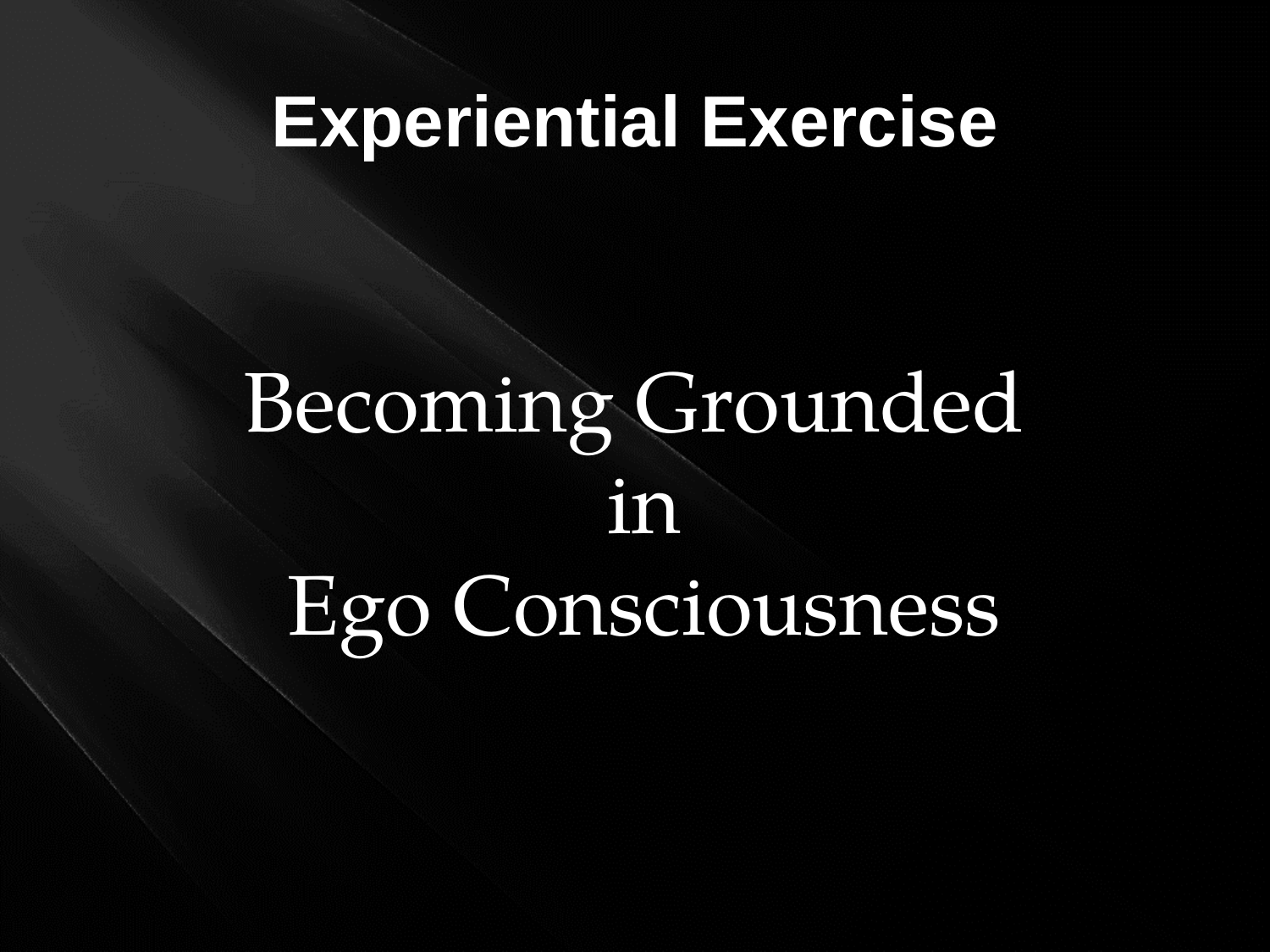

# Experiential Exercise

Becoming Grounded
in
Ego Consciousness